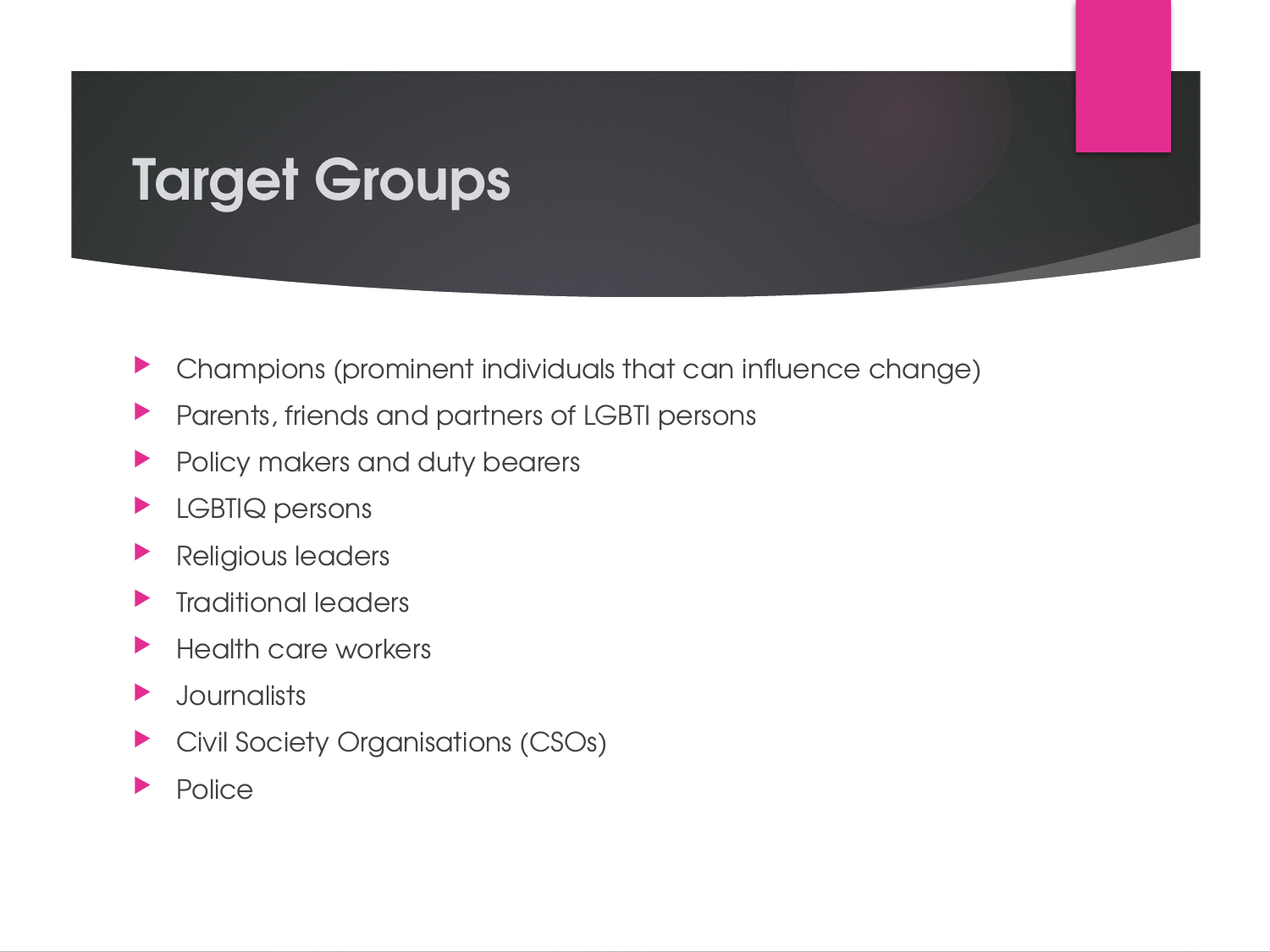

# Target Groups
Champions (prominent individuals that can influence change)
Parents, friends and partners of LGBTI persons
Policy makers and duty bearers
LGBTIQ persons
Religious leaders
Traditional leaders
Health care workers
Journalists
Civil Society Organisations (CSOs)
Police